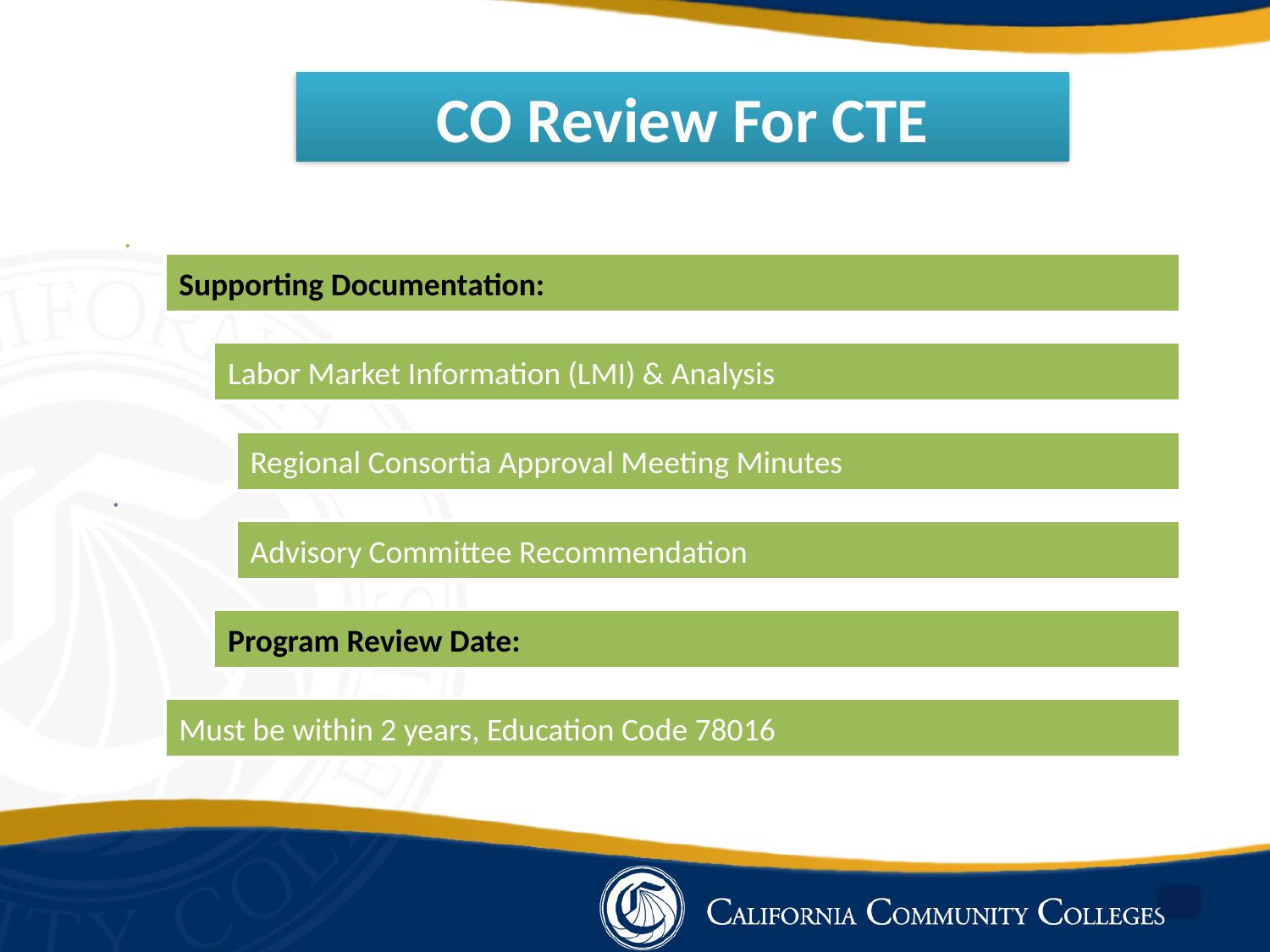

CO Review For CTE
Supporting Documentation:
Labor Market Information (LMI) & Analysis
Regional Consortia Approval Meeting Minutes
Advisory Committee Recommendation
Program Review Date:
Must be within 2 years, Education Code 78016